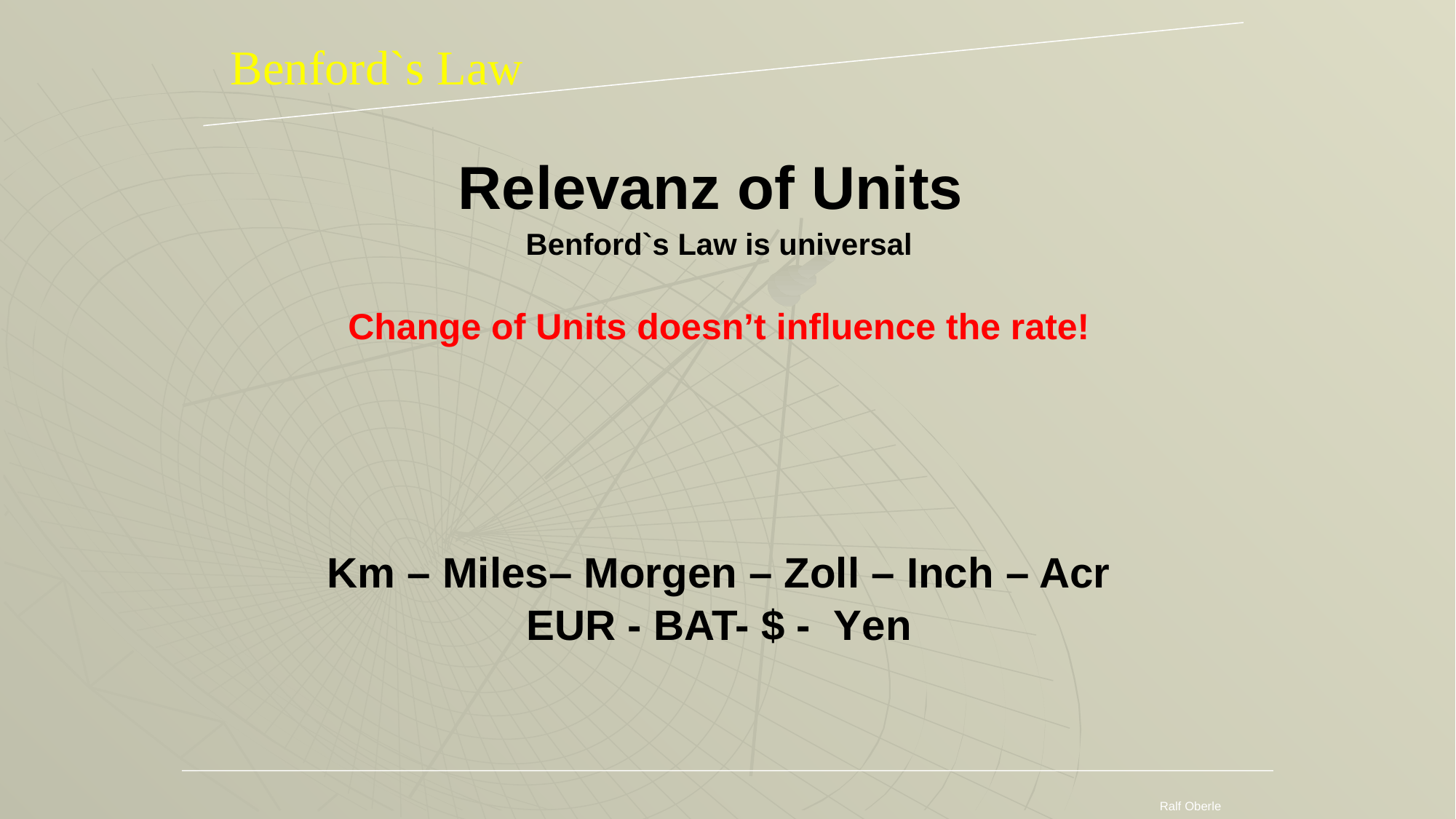

# Benford`s Law

Relevanz of Units
Benford`s Law is universal

Change of Units doesn’t influence the rate!

Km – Miles– Morgen – Zoll – Inch – Acr
EUR - BAT- $ -  Yen

Ralf Oberle